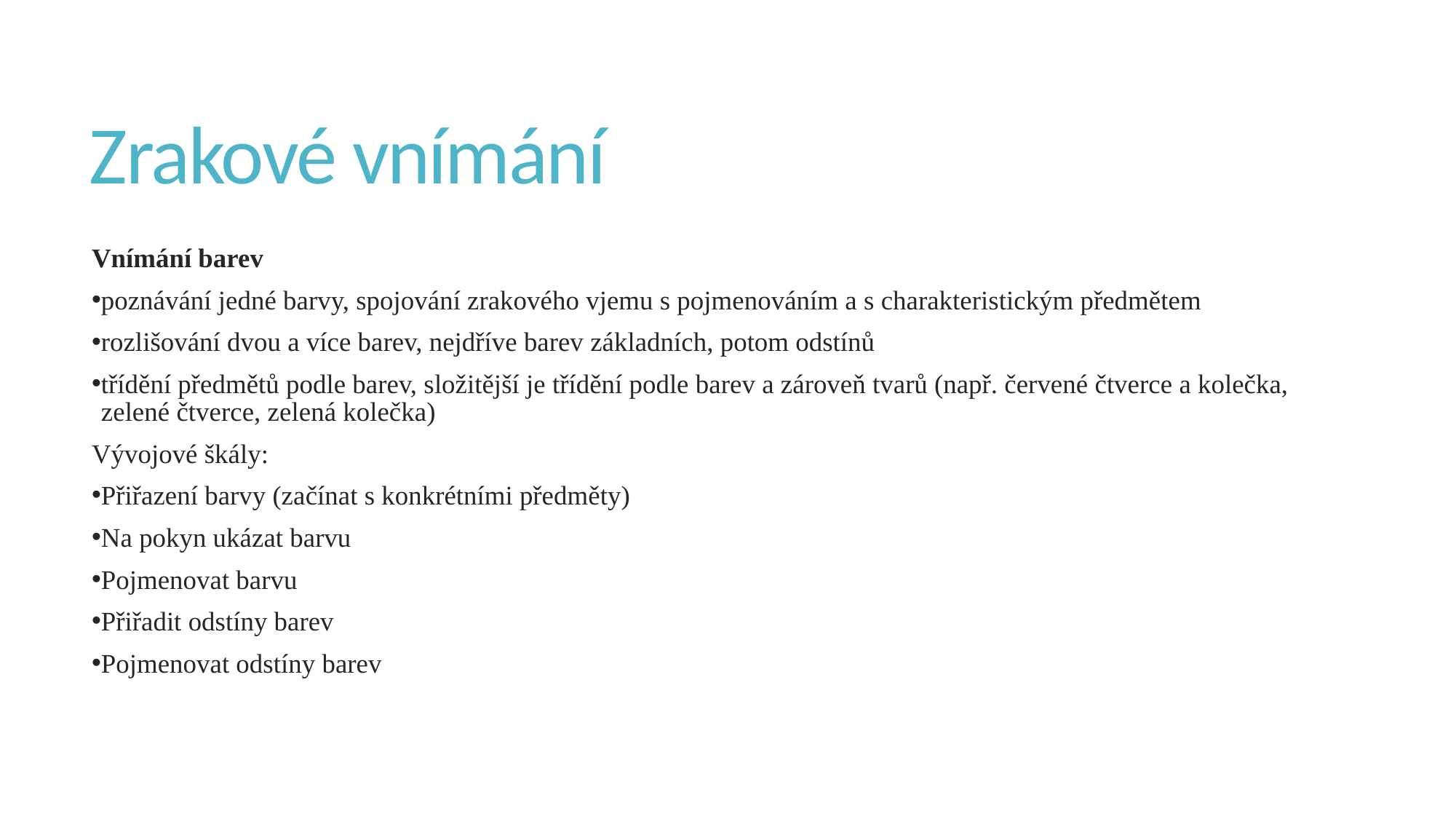

# Zrakové vnímání
Vnímání barev
poznávání jedné barvy, spojování zrakového vjemu s pojmenováním a s charakteristickým předmětem
rozlišování dvou a více barev, nejdříve barev základních, potom odstínů
třídění předmětů podle barev, složitější je třídění podle barev a zároveň tvarů (např. červené čtverce a kolečka, zelené čtverce, zelená kolečka)
Vývojové škály:
Přiřazení barvy (začínat s konkrétními předměty)
Na pokyn ukázat barvu
Pojmenovat barvu
Přiřadit odstíny barev
Pojmenovat odstíny barev